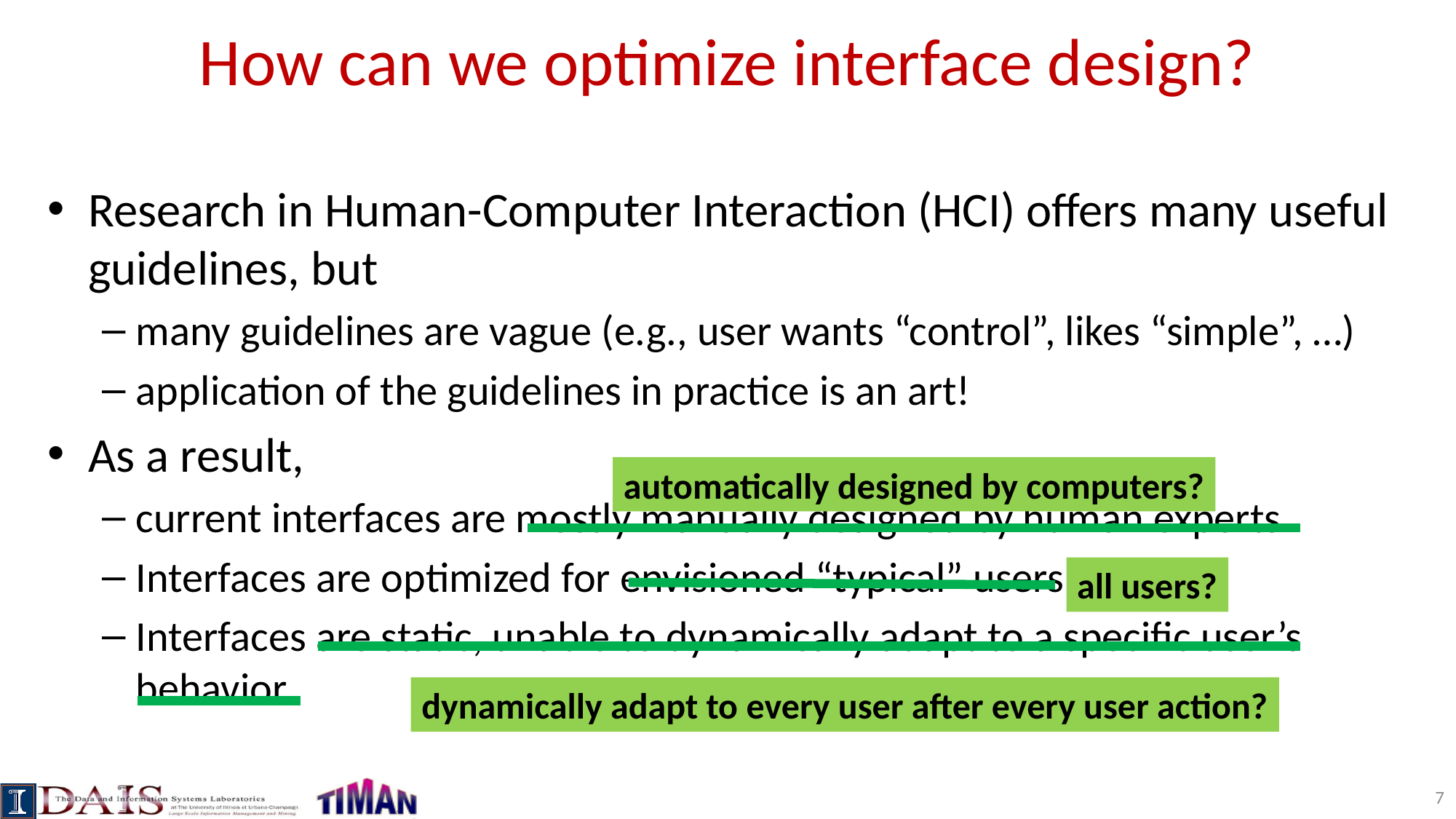

# How can we optimize interface design?
Research in Human-Computer Interaction (HCI) offers many useful guidelines, but
many guidelines are vague (e.g., user wants “control”, likes “simple”, …)
application of the guidelines in practice is an art!
As a result,
current interfaces are mostly manually designed by human experts
Interfaces are optimized for envisioned “typical” users
Interfaces are static, unable to dynamically adapt to a specific user’s behavior
automatically designed by computers?
all users?
dynamically adapt to every user after every user action?

7